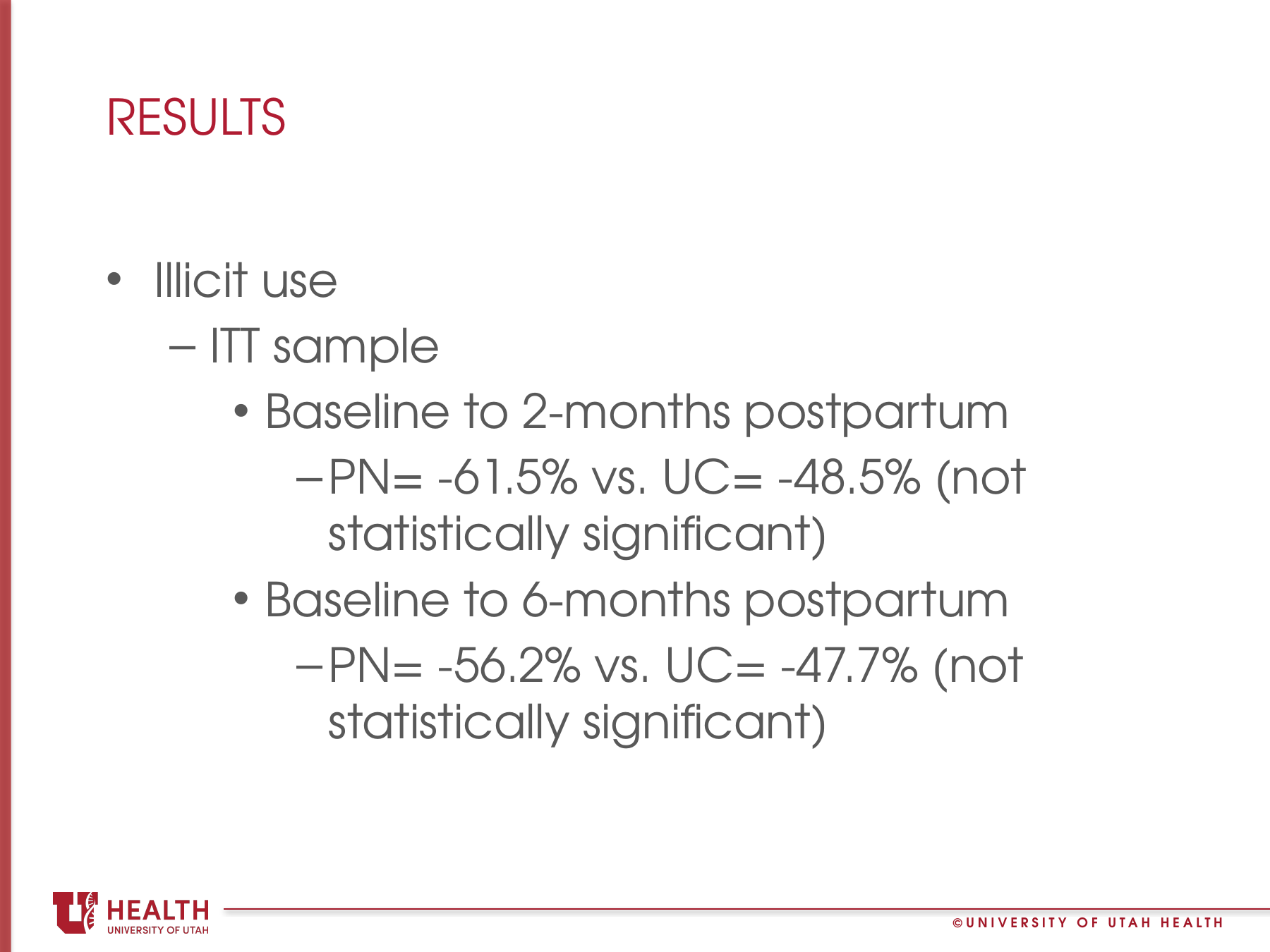

# Results
Illicit use
ITT sample
Baseline to 2-months postpartum
PN= -61.5% vs. UC= -48.5% (not statistically significant)
Baseline to 6-months postpartum
PN= -56.2% vs. UC= -47.7% (not statistically significant)